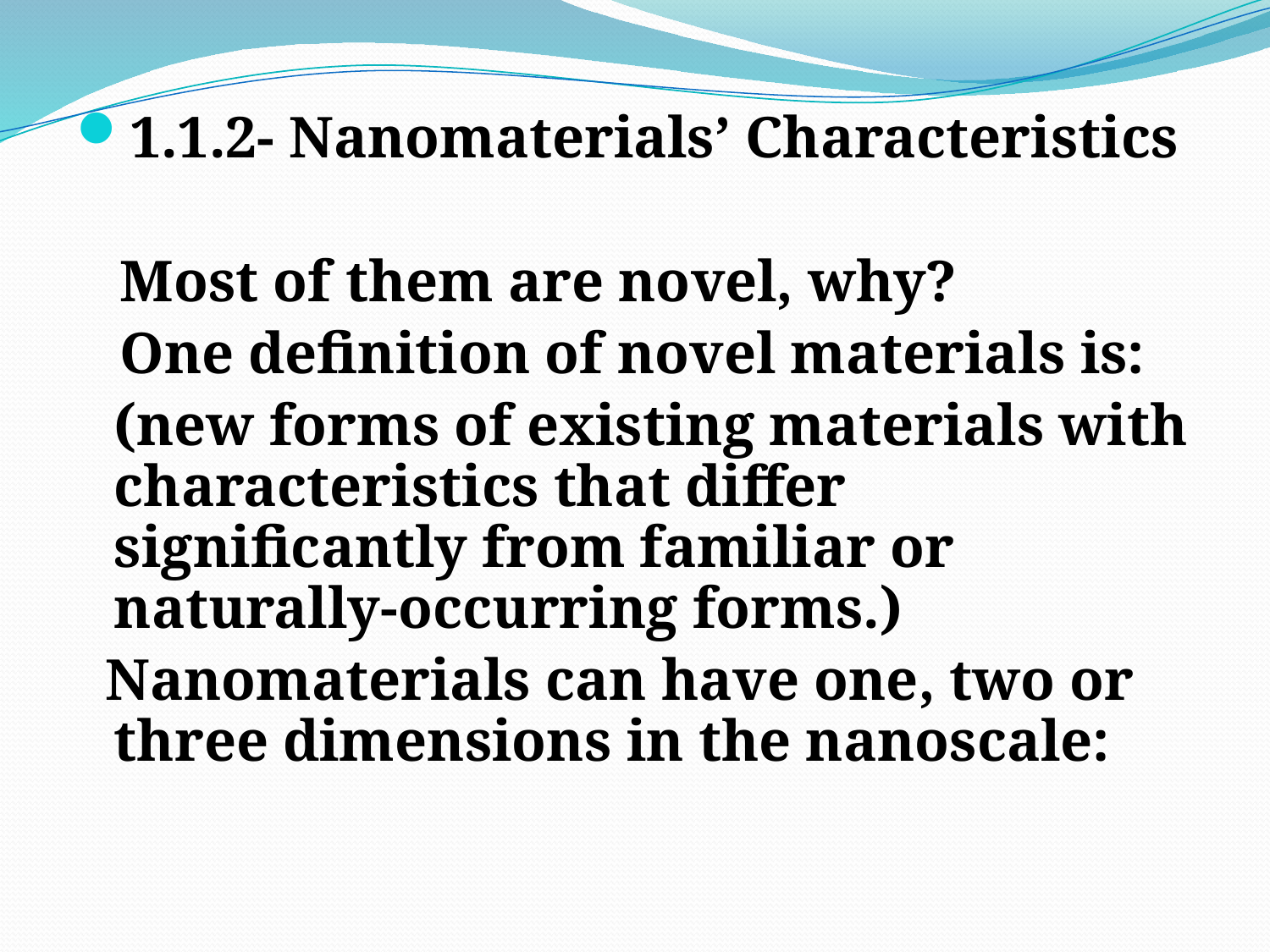

1.1.2- Nanomaterials’ Characteristics

   Most of them are novel, why?
   One definition of novel materials is:
	(new forms of existing materials with characteristics that differ significantly from familiar or naturally-occurring forms.)
  Nanomaterials can have one, two or three dimensions in the nanoscale: